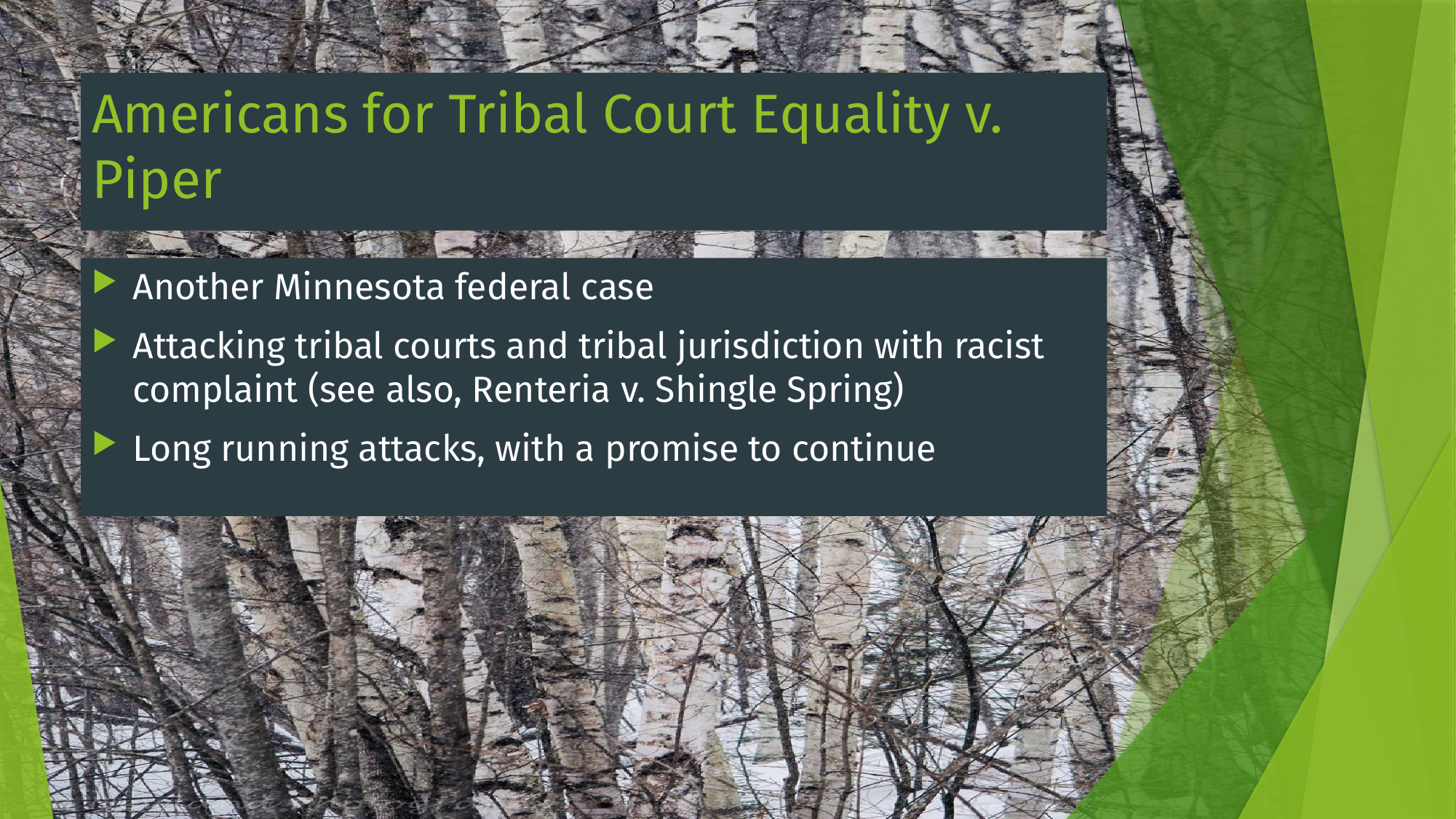

# Americans for Tribal Court Equality v. Piper
Another Minnesota federal case
Attacking tribal courts and tribal jurisdiction with racist complaint (see also, Renteria v. Shingle Spring)
Long running attacks, with a promise to continue